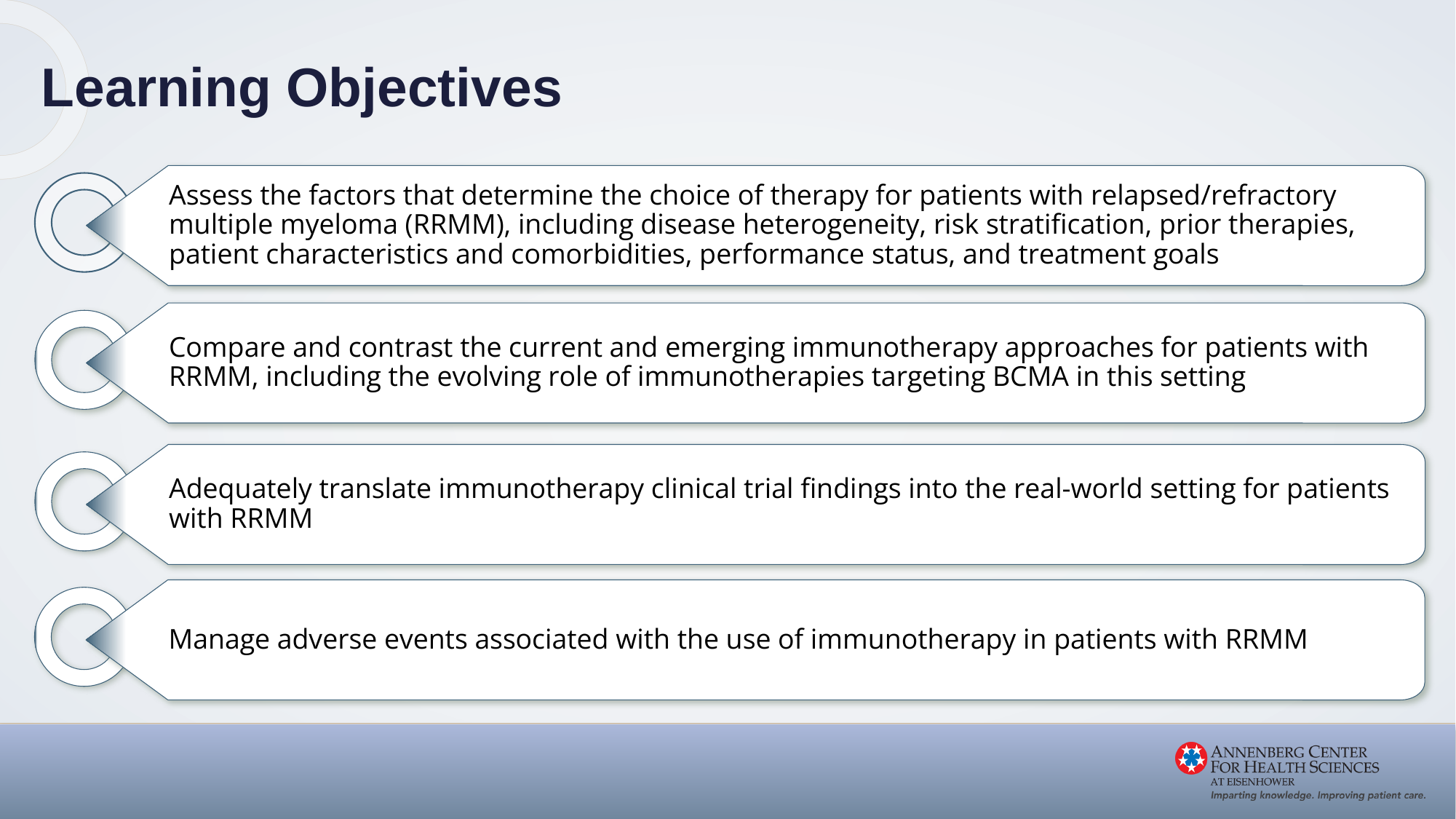

# Learning Objectives
Assess the factors that determine the choice of therapy for patients with relapsed/refractory multiple myeloma (RRMM), including disease heterogeneity, risk stratification, prior therapies, patient characteristics and comorbidities, performance status, and treatment goals

Compare and contrast the current and emerging immunotherapy approaches for patients with RRMM, including the evolving role of immunotherapies targeting BCMA in this setting

Adequately translate immunotherapy clinical trial findings into the real-world setting for patients with RRMM

Manage adverse events associated with the use of immunotherapy in patients with RRMM